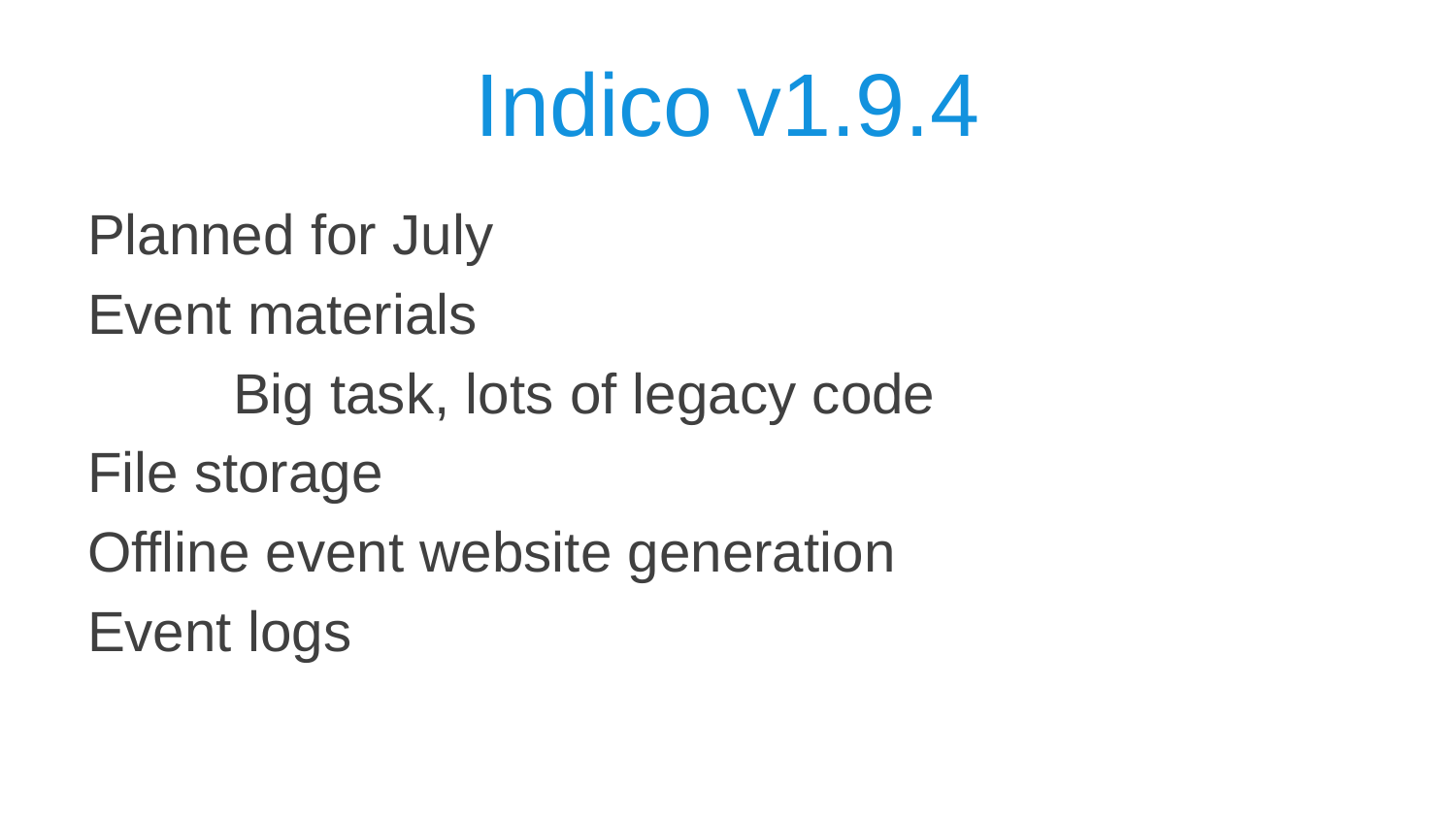

# Indico v1.9.4
Planned for July
Event materials
	Big task, lots of legacy code
File storage
Offline event website generation
Event logs